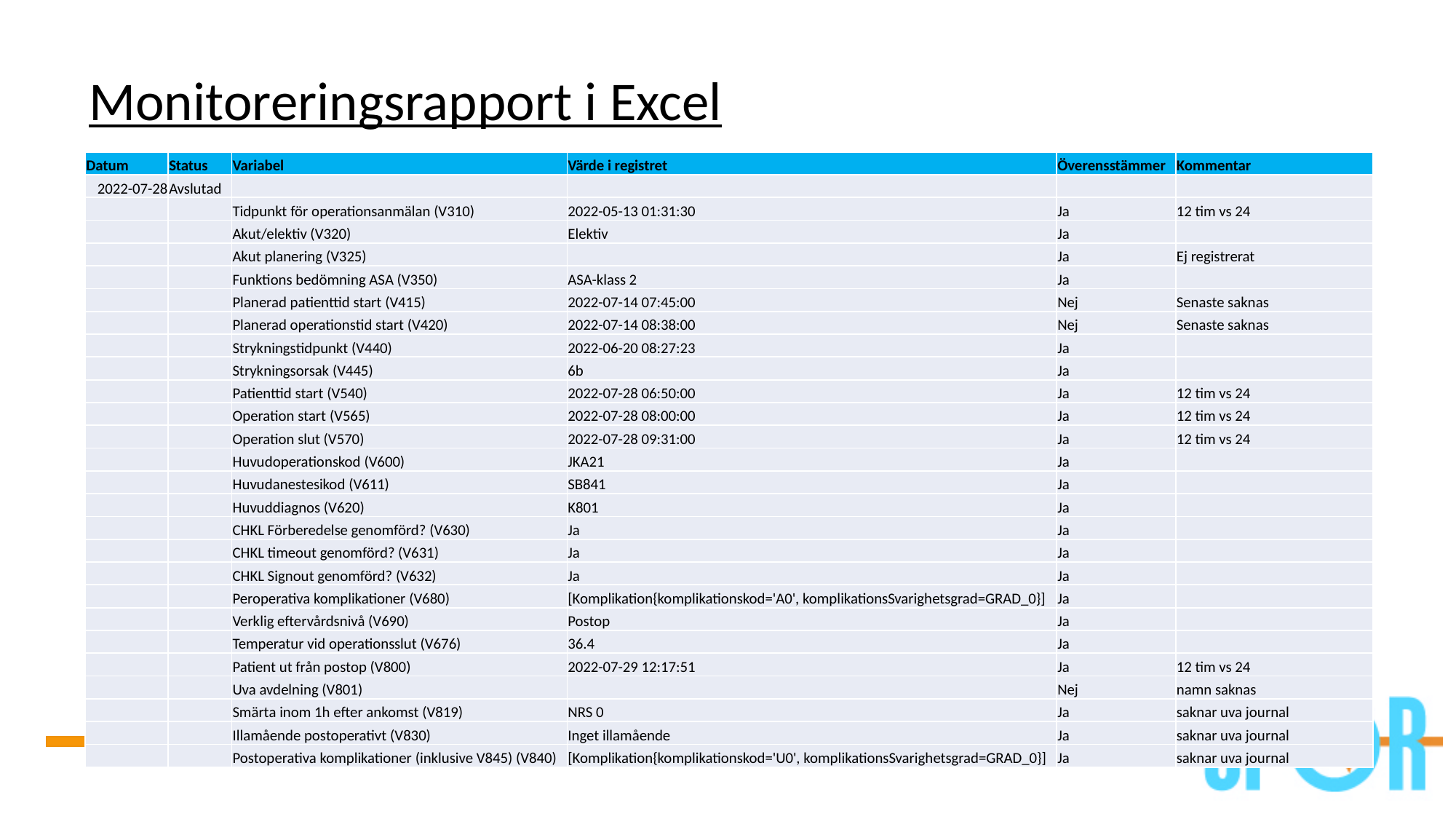

Monitoreringsrapport i Excel
| Datum | Status | Variabel | Värde i registret | Överensstämmer | Kommentar |
| --- | --- | --- | --- | --- | --- |
| 2022-07-28 | Avslutad |  |  |  |  |
|  |  | Tidpunkt för operationsanmälan (V310) | 2022-05-13 01:31:30 | Ja | 12 tim vs 24 |
|  |  | Akut/elektiv (V320) | Elektiv | Ja |  |
|  |  | Akut planering (V325) |  | Ja | Ej registrerat |
|  |  | Funktions bedömning ASA (V350) | ASA-klass 2 | Ja |  |
|  |  | Planerad patienttid start (V415) | 2022-07-14 07:45:00 | Nej | Senaste saknas |
|  |  | Planerad operationstid start (V420) | 2022-07-14 08:38:00 | Nej | Senaste saknas |
|  |  | Strykningstidpunkt (V440) | 2022-06-20 08:27:23 | Ja |  |
|  |  | Strykningsorsak (V445) | 6b | Ja |  |
|  |  | Patienttid start (V540) | 2022-07-28 06:50:00 | Ja | 12 tim vs 24 |
|  |  | Operation start (V565) | 2022-07-28 08:00:00 | Ja | 12 tim vs 24 |
|  |  | Operation slut (V570) | 2022-07-28 09:31:00 | Ja | 12 tim vs 24 |
|  |  | Huvudoperationskod (V600) | JKA21 | Ja |  |
|  |  | Huvudanestesikod (V611) | SB841 | Ja |  |
|  |  | Huvuddiagnos (V620) | K801 | Ja |  |
|  |  | CHKL Förberedelse genomförd? (V630) | Ja | Ja |  |
|  |  | CHKL timeout genomförd? (V631) | Ja | Ja |  |
|  |  | CHKL Signout genomförd? (V632) | Ja | Ja |  |
|  |  | Peroperativa komplikationer (V680) | [Komplikation{komplikationskod='A0', komplikationsSvarighetsgrad=GRAD\_0}] | Ja |  |
|  |  | Verklig eftervårdsnivå (V690) | Postop | Ja |  |
|  |  | Temperatur vid operationsslut (V676) | 36.4 | Ja |  |
|  |  | Patient ut från postop (V800) | 2022-07-29 12:17:51 | Ja | 12 tim vs 24 |
|  |  | Uva avdelning (V801) |  | Nej | namn saknas |
|  |  | Smärta inom 1h efter ankomst (V819) | NRS 0 | Ja | saknar uva journal |
|  |  | Illamående postoperativt (V830) | Inget illamående | Ja | saknar uva journal |
|  |  | Postoperativa komplikationer (inklusive V845) (V840) | [Komplikation{komplikationskod='U0', komplikationsSvarighetsgrad=GRAD\_0}] | Ja | saknar uva journal |